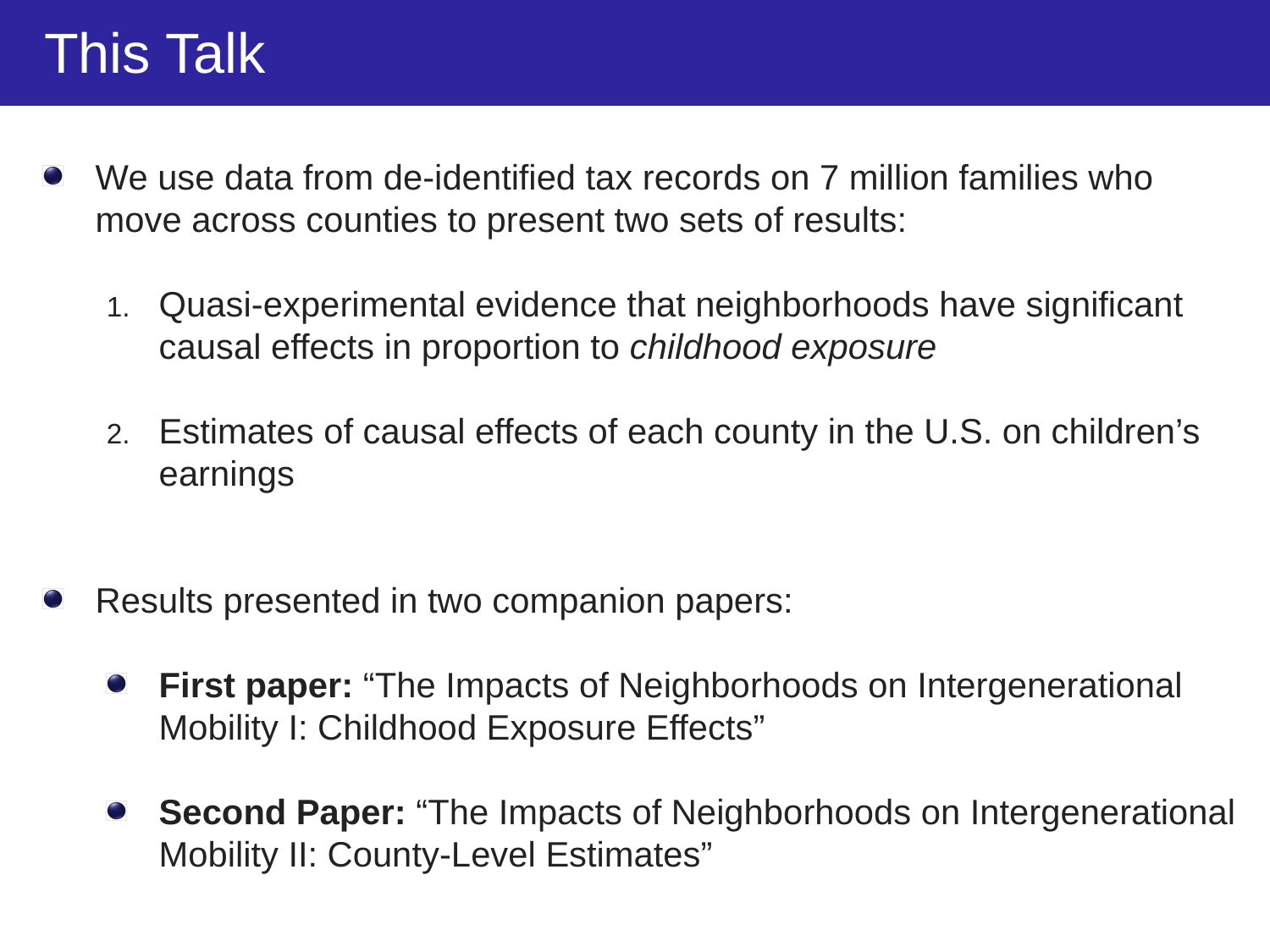

This Talk

We use data from de-identified tax records on 7 million families who move across counties to present two sets of results:

Quasi-experimental evidence that neighborhoods have significant causal effects in proportion to childhood exposure

Estimates of causal effects of each county in the U.S. on children’s earnings

Results presented in two companion papers:

First paper: “The Impacts of Neighborhoods on Intergenerational Mobility I: Childhood Exposure Effects”

Second Paper: “The Impacts of Neighborhoods on Intergenerational Mobility II: County-Level Estimates”